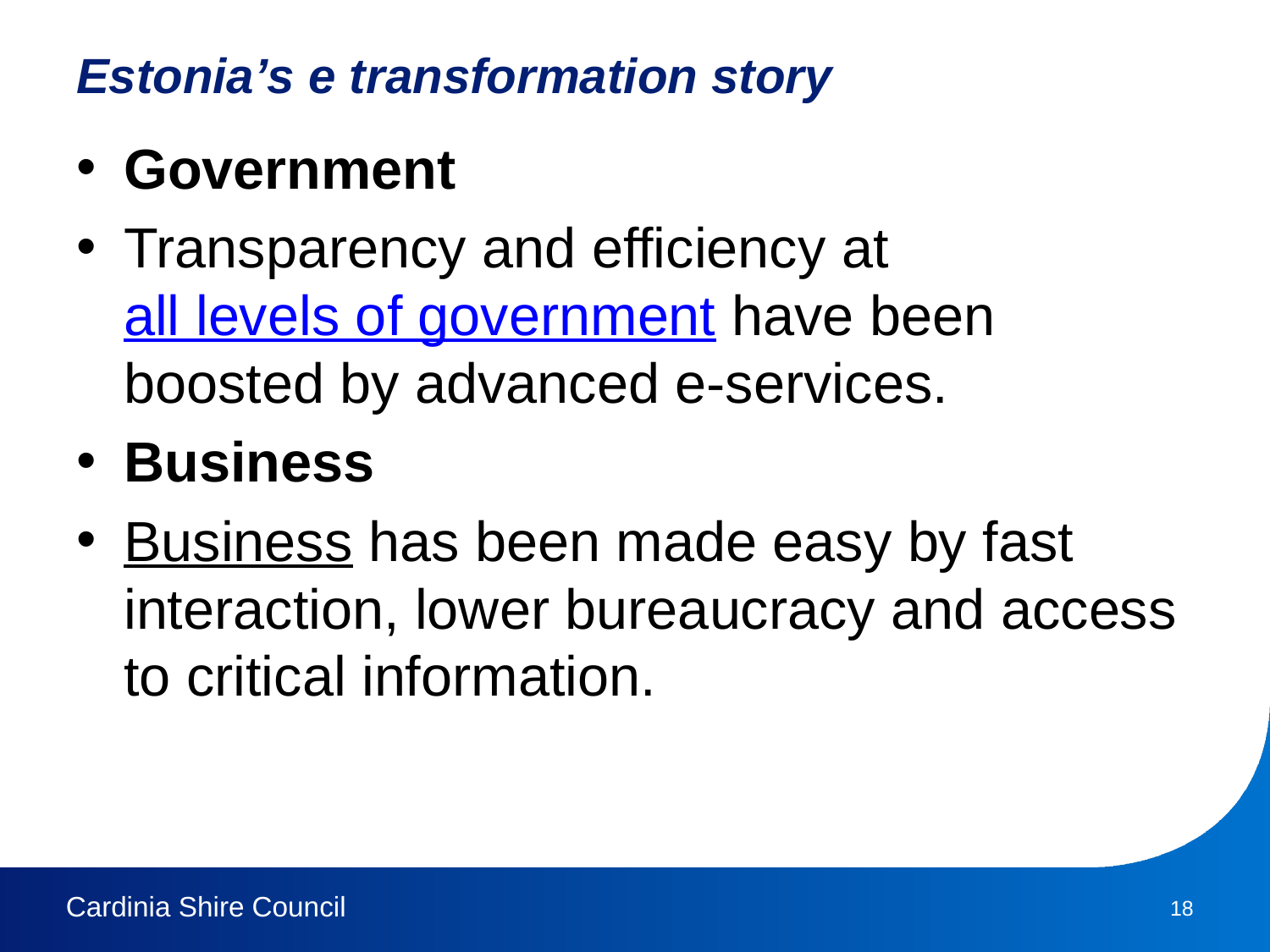

# Estonia’s e transformation story
Government
Transparency and efficiency at all levels of government have been boosted by advanced e-services.
Business
Business has been made easy by fast interaction, lower bureaucracy and access to critical information.
18